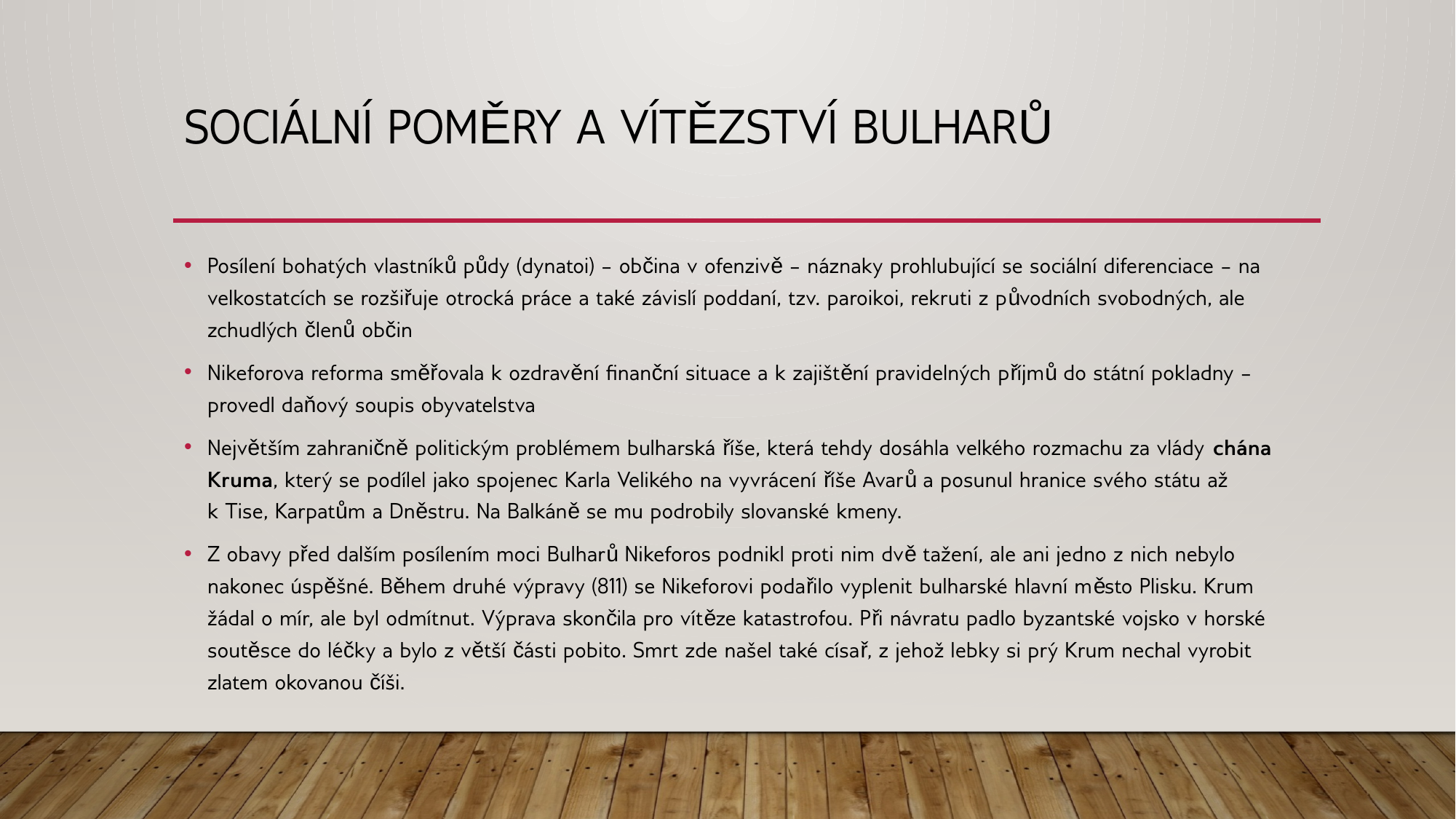

# Sociální poměry a vítězství Bulharů
Posílení bohatých vlastníků půdy (dynatoi) – občina v ofenzivě – náznaky prohlubující se sociální diferenciace – na velkostatcích se rozšiřuje otrocká práce a také závislí poddaní, tzv. paroikoi, rekruti z původních svobodných, ale zchudlých členů občin
Nikeforova reforma směřovala k ozdravění finanční situace a k zajištění pravidelných příjmů do státní pokladny – provedl daňový soupis obyvatelstva
Největším zahraničně politickým problémem bulharská říše, která tehdy dosáhla velkého rozmachu za vlády chána Kruma, který se podílel jako spojenec Karla Velikého na vyvrácení říše Avarů a posunul hranice svého státu až k Tise, Karpatům a Dněstru. Na Balkáně se mu podrobily slovanské kmeny.
Z obavy před dalším posílením moci Bulharů Nikeforos podnikl proti nim dvě tažení, ale ani jedno z nich nebylo nakonec úspěšné. Během druhé výpravy (811) se Nikeforovi podařilo vyplenit bulharské hlavní město Plisku. Krum žádal o mír, ale byl odmítnut. Výprava skončila pro vítěze katastrofou. Při návratu padlo byzantské vojsko v horské soutěsce do léčky a bylo z větší části pobito. Smrt zde našel také císař, z jehož lebky si prý Krum nechal vyrobit zlatem okovanou číši.